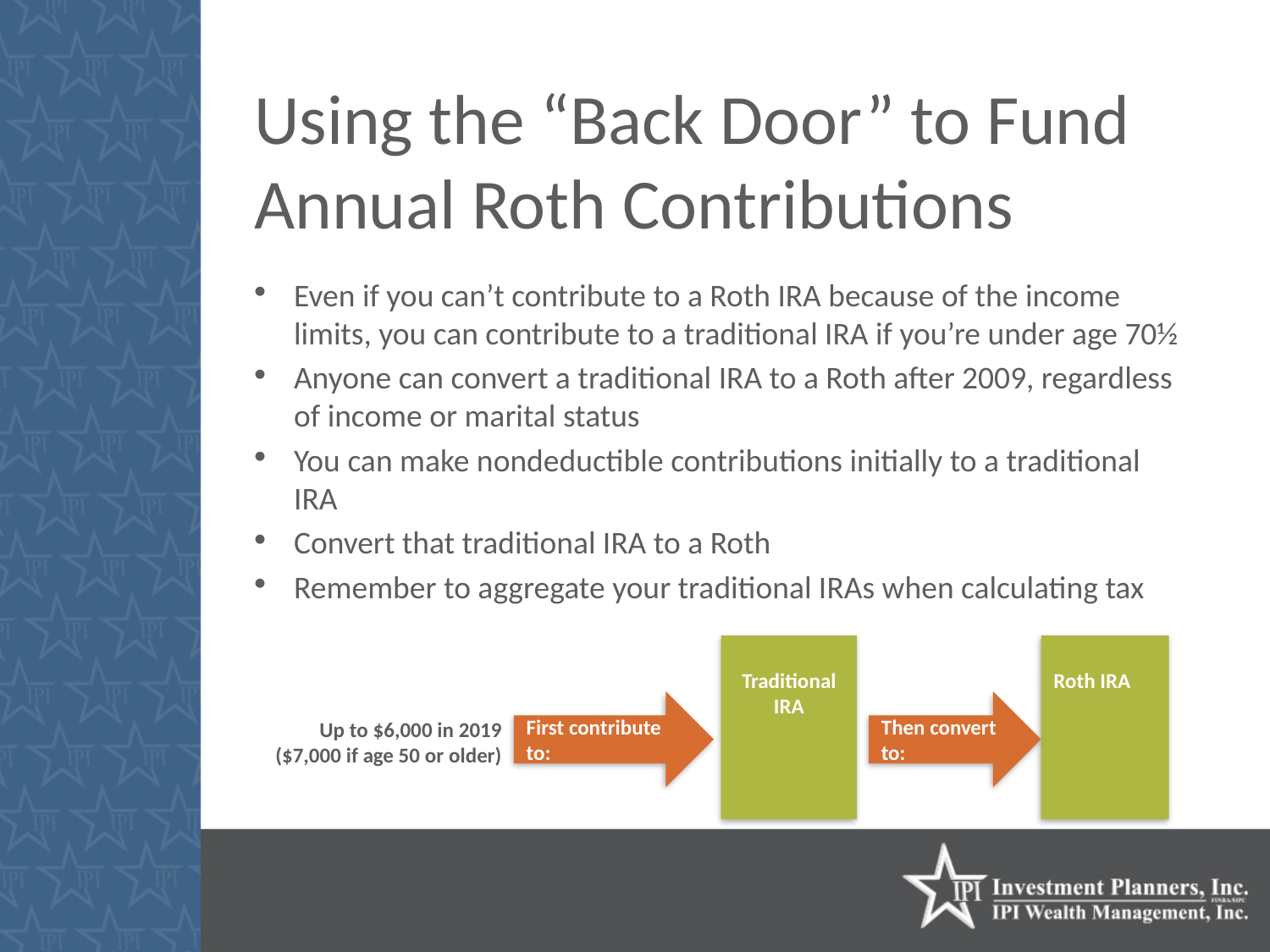

# Using the “Back Door” to Fund Annual Roth Contributions
Even if you can’t contribute to a Roth IRA because of the income limits, you can contribute to a traditional IRA if you’re under age 70½
Anyone can convert a traditional IRA to a Roth after 2009, regardless of income or marital status
You can make nondeductible contributions initially to a traditional IRA
Convert that traditional IRA to a Roth
Remember to aggregate your traditional IRAs when calculating tax

Traditional
IRA

Roth IRA
First contribute to:
Then convert to:
Up to $6,000 in 2019
($7,000 if age 50 or older)